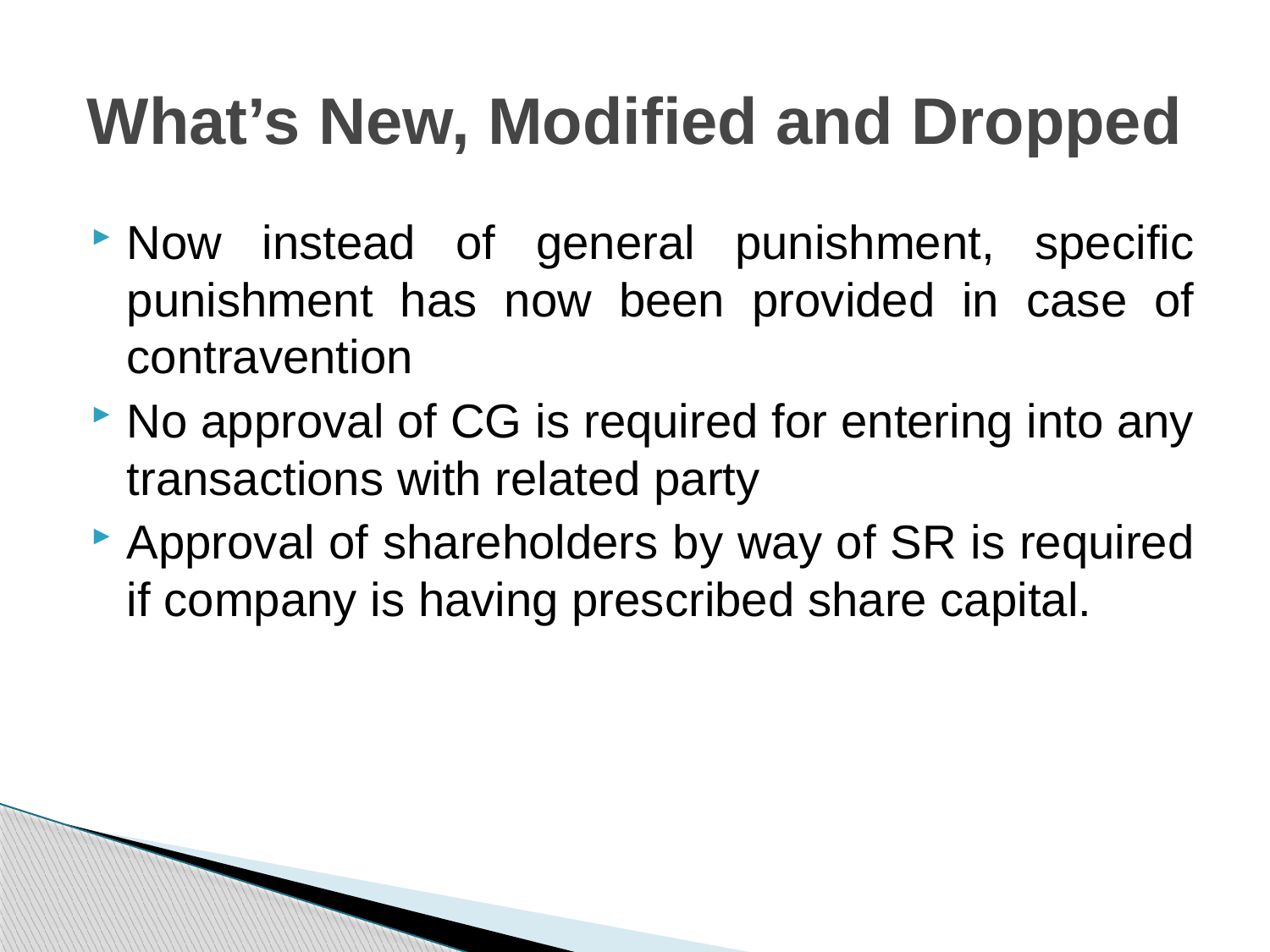

# What’s New, Modified and Dropped
Now instead of general punishment, specific punishment has now been provided in case of contravention
No approval of CG is required for entering into any transactions with related party
Approval of shareholders by way of SR is required if company is having prescribed share capital.